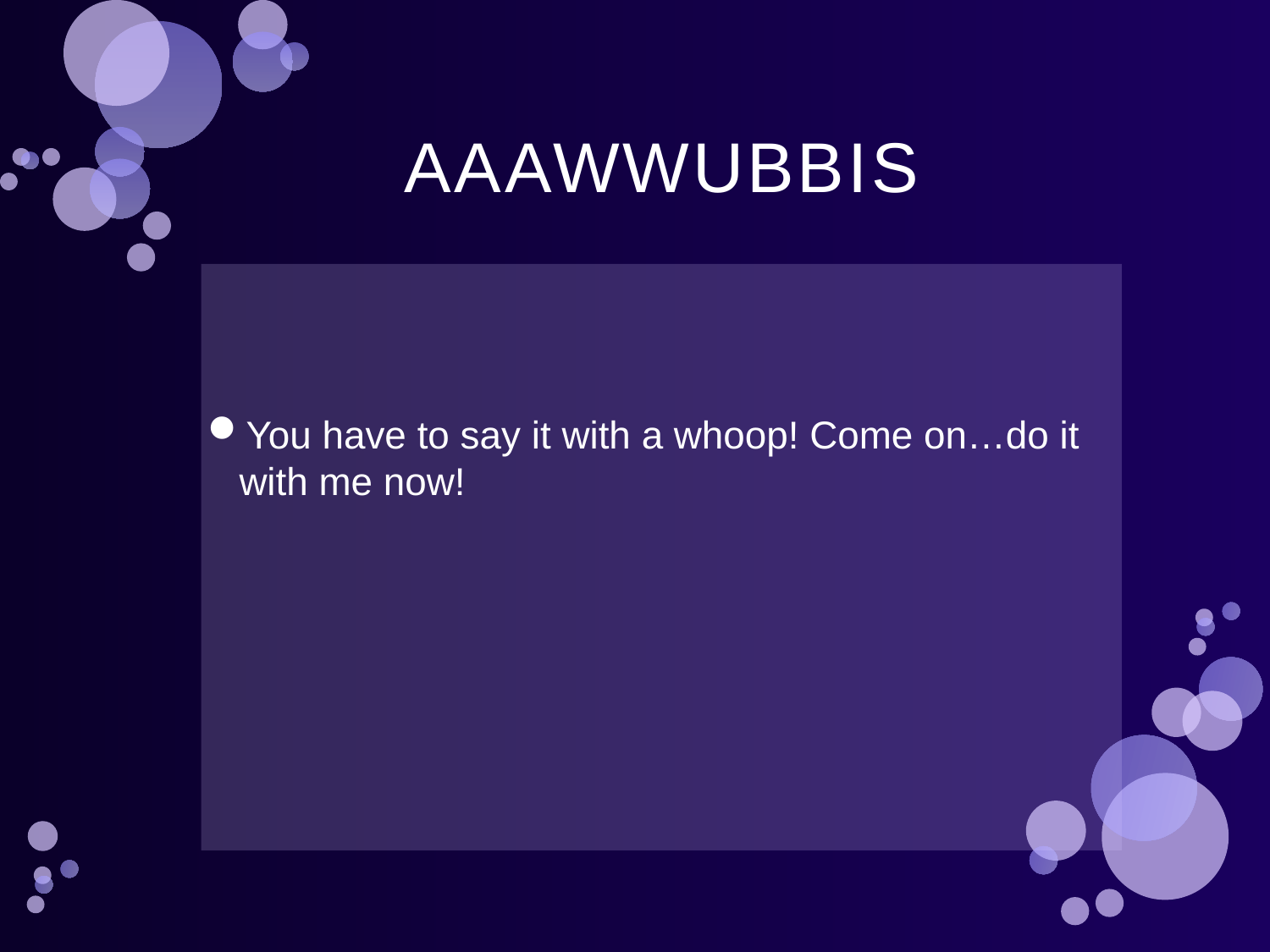

# AAAWWUBBIS

You have to say it with a whoop! Come on…do it with me now!